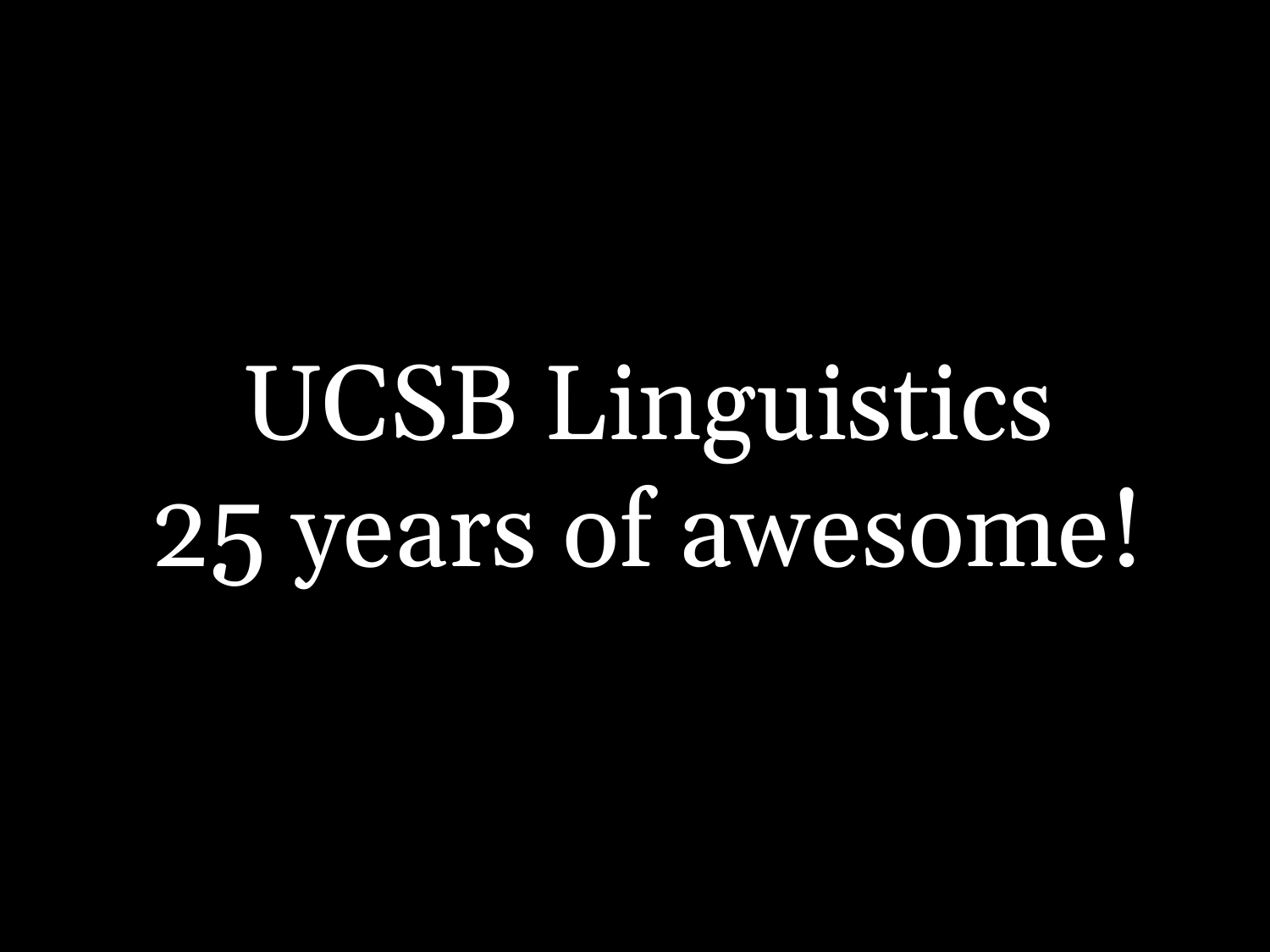

# UCSB Linguistics 25 years of awesome!